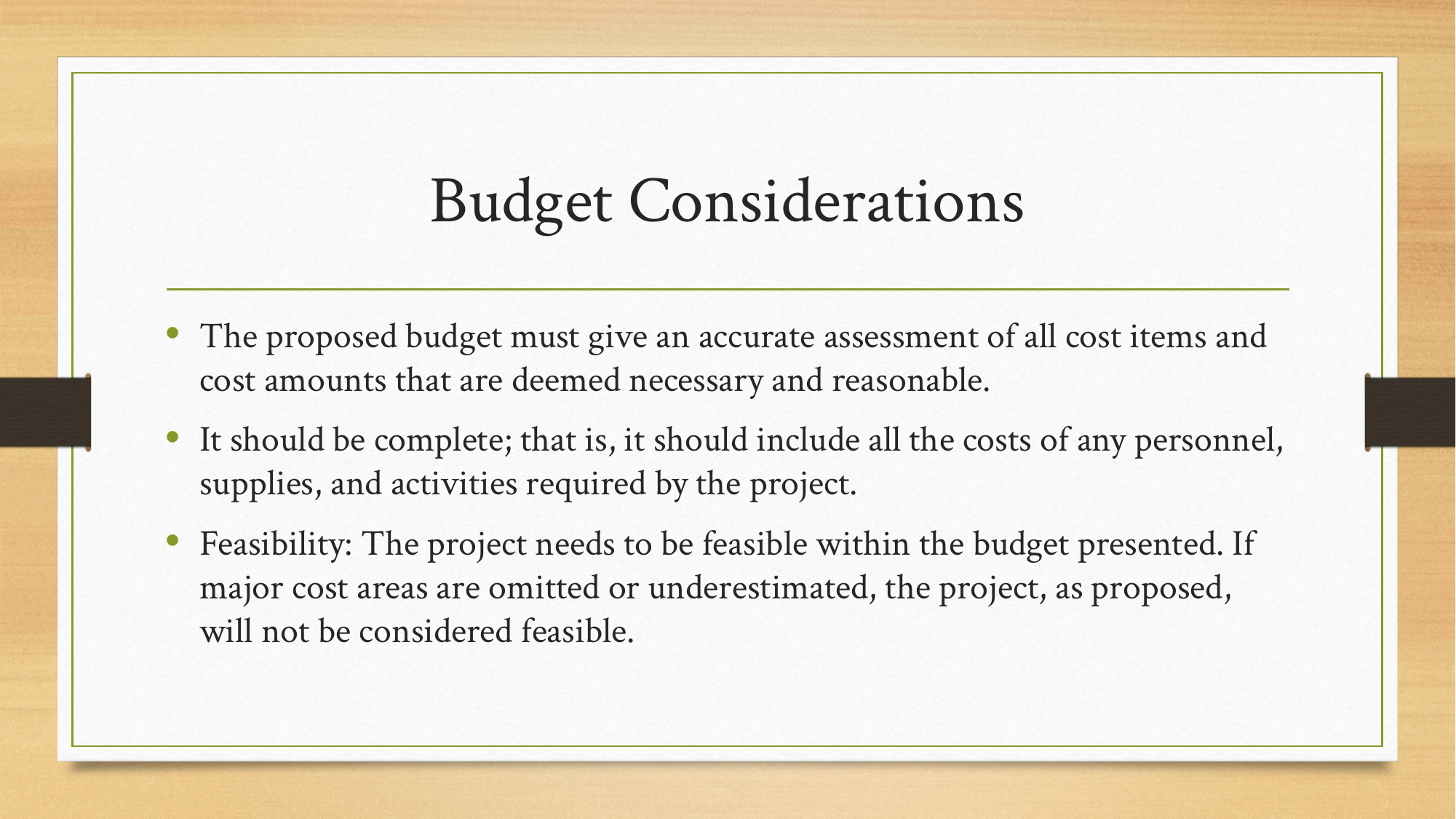

# Budget Considerations
The proposed budget must give an accurate assessment of all cost items and cost amounts that are deemed necessary and reasonable.
It should be complete; that is, it should include all the costs of any personnel, supplies, and activities required by the project.
Feasibility: The project needs to be feasible within the budget presented. If major cost areas are omitted or underestimated, the project, as proposed, will not be considered feasible.